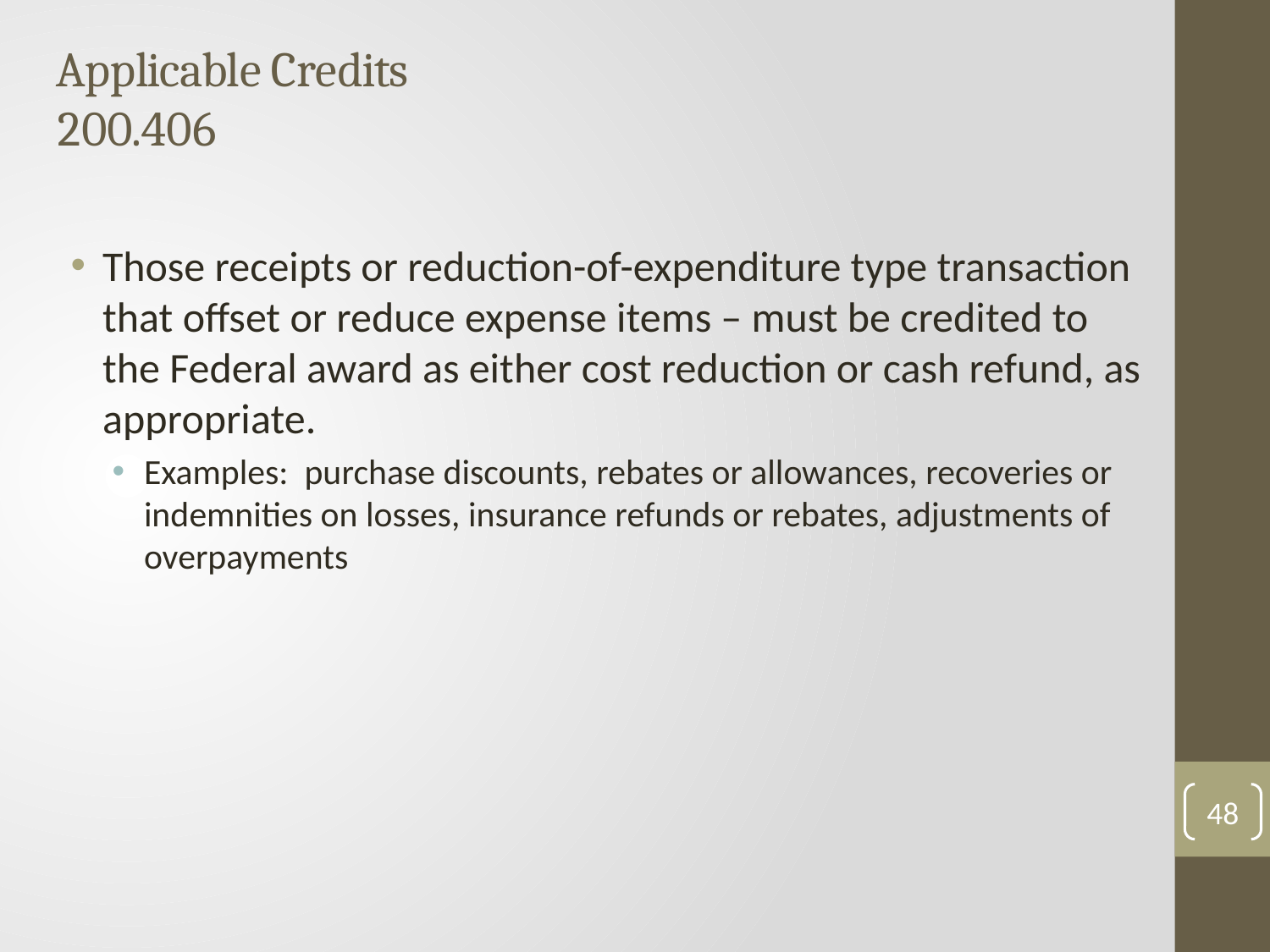

# Applicable Credits 200.406
Those receipts or reduction-of-expenditure type transaction that offset or reduce expense items – must be credited to the Federal award as either cost reduction or cash refund, as appropriate.
Examples:  purchase discounts, rebates or allowances, recoveries or indemnities on losses, insurance refunds or rebates, adjustments of overpayments
48